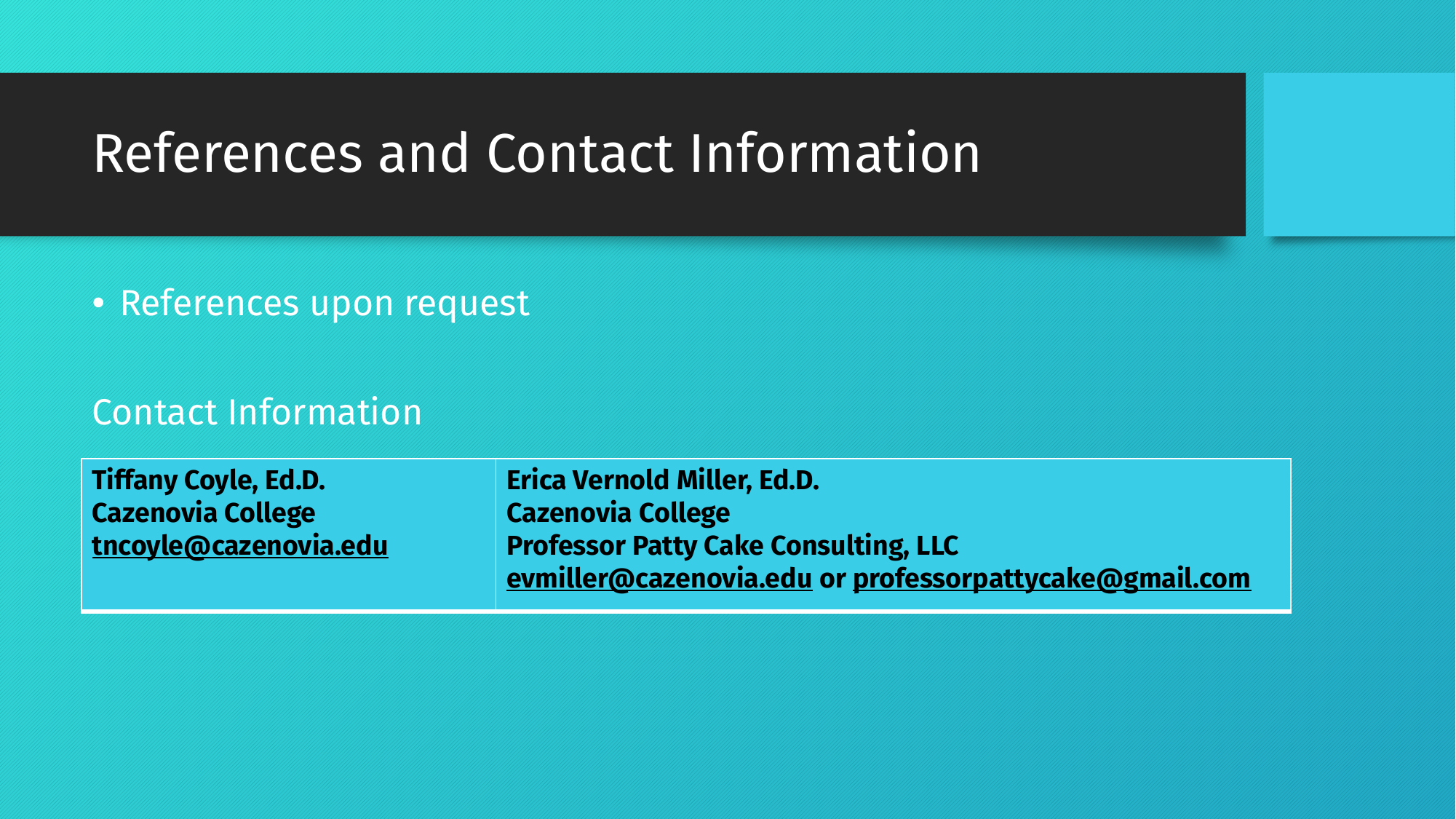

# References and Contact Information
References upon request

Contact Information

| Tiffany Coyle, Ed.D. Cazenovia College tncoyle@cazenovia.edu | Erica Vernold Miller, Ed.D. Cazenovia College Professor Patty Cake Consulting, LLC evmiller@cazenovia.edu or professorpattycake@gmail.com |
| --- | --- |